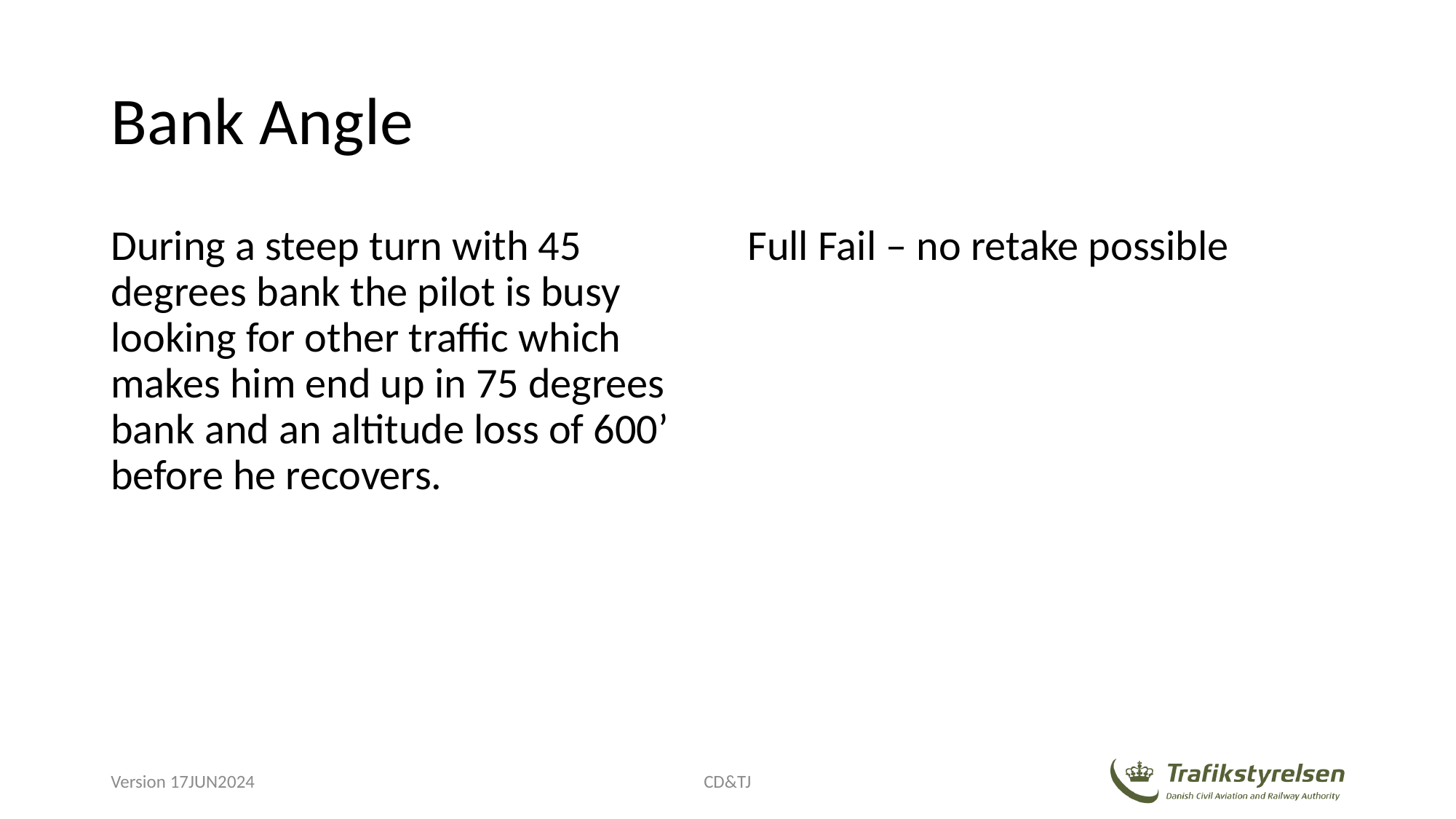

# Bank Angle
During a steep turn with 45 degrees bank the pilot is busy looking for other traffic which makes him end up in 75 degrees bank and an altitude loss of 600’ before he recovers.
Full Fail – no retake possible

Version 17JUN2024
CD&TJ